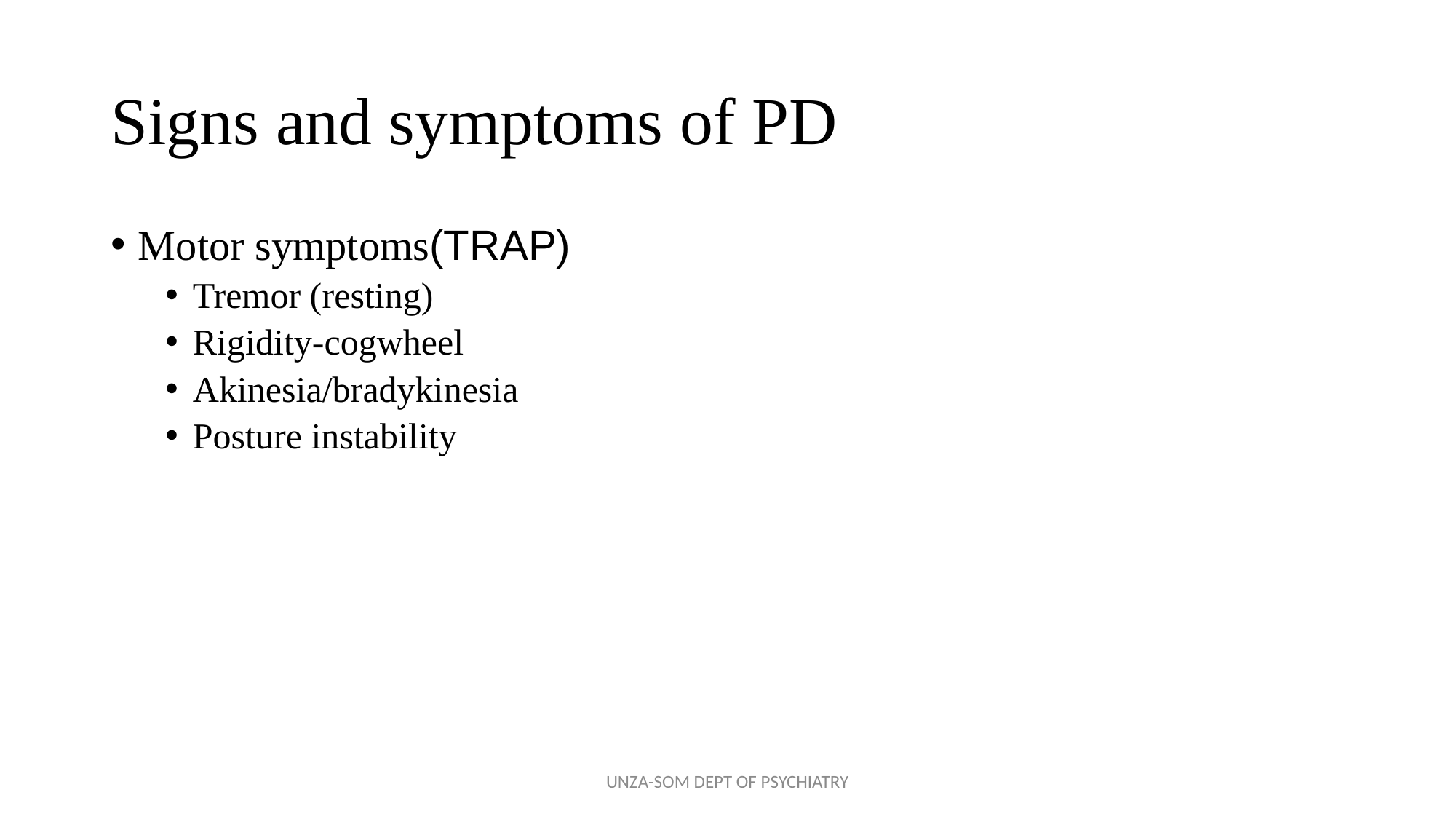

# Signs and symptoms of PD
Motor symptoms(TRAP)
Tremor (resting)
Rigidity-cogwheel
Akinesia/bradykinesia
Posture instability

UNZA-SOM DEPT OF PSYCHIATRY